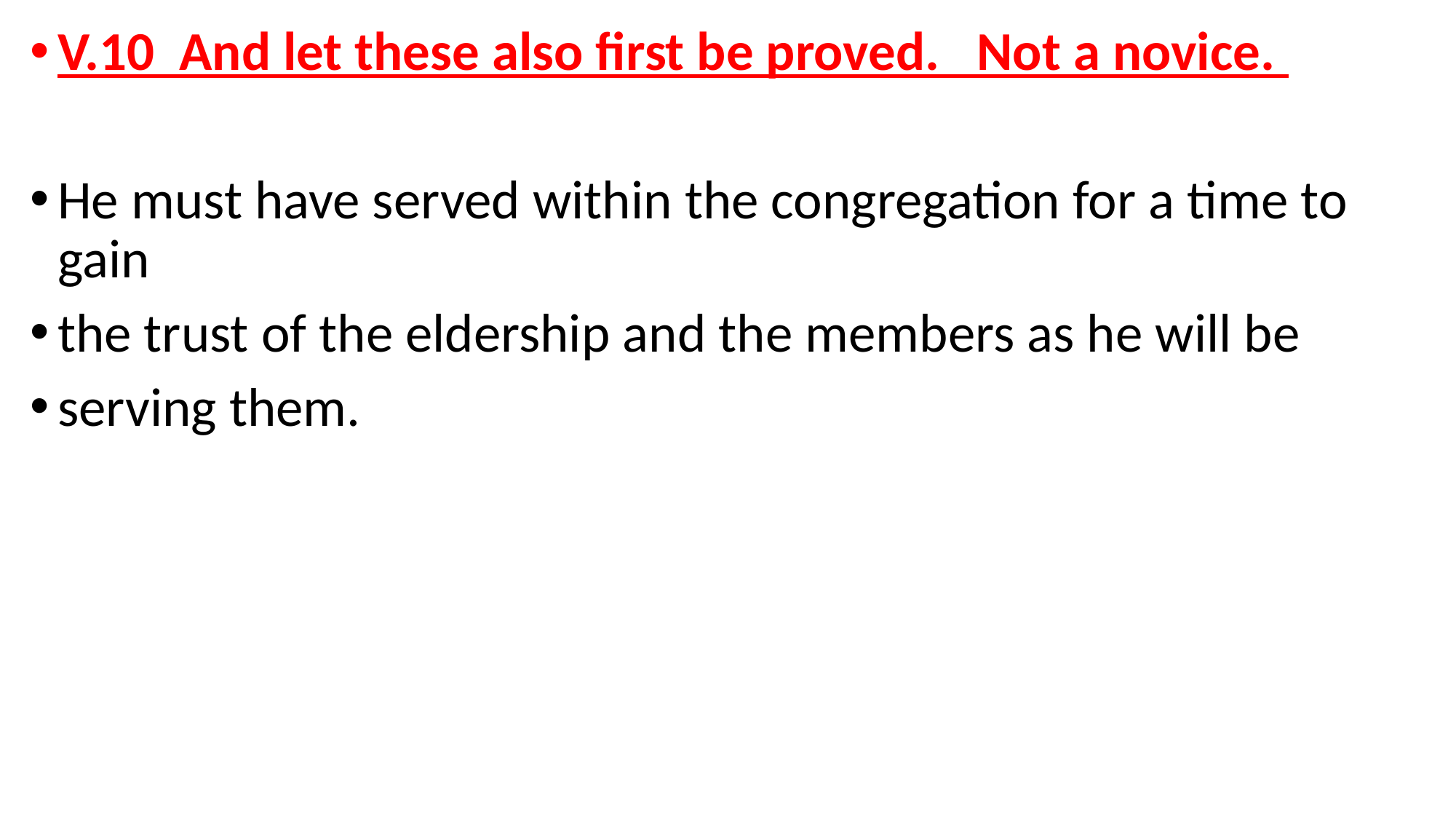

V.10  And let these also first be proved.   Not a novice.

He must have served within the congregation for a time to gain
the trust of the eldership and the members as he will be
serving them.